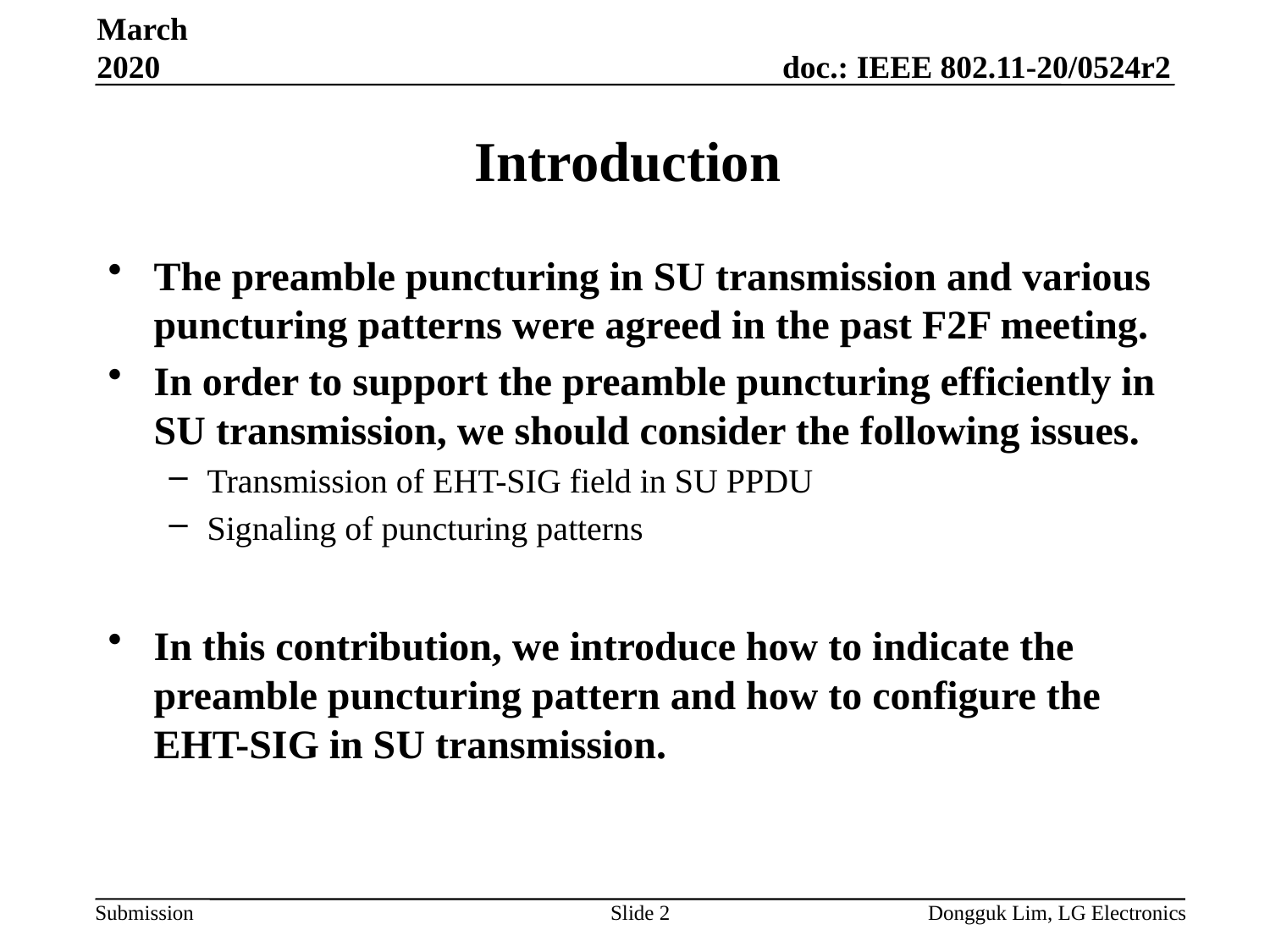

March 2020
# Introduction
The preamble puncturing in SU transmission and various puncturing patterns were agreed in the past F2F meeting.
In order to support the preamble puncturing efficiently in SU transmission, we should consider the following issues.
Transmission of EHT-SIG field in SU PPDU
Signaling of puncturing patterns

In this contribution, we introduce how to indicate the preamble puncturing pattern and how to configure the EHT-SIG in SU transmission.
Slide 2
Dongguk Lim, LG Electronics